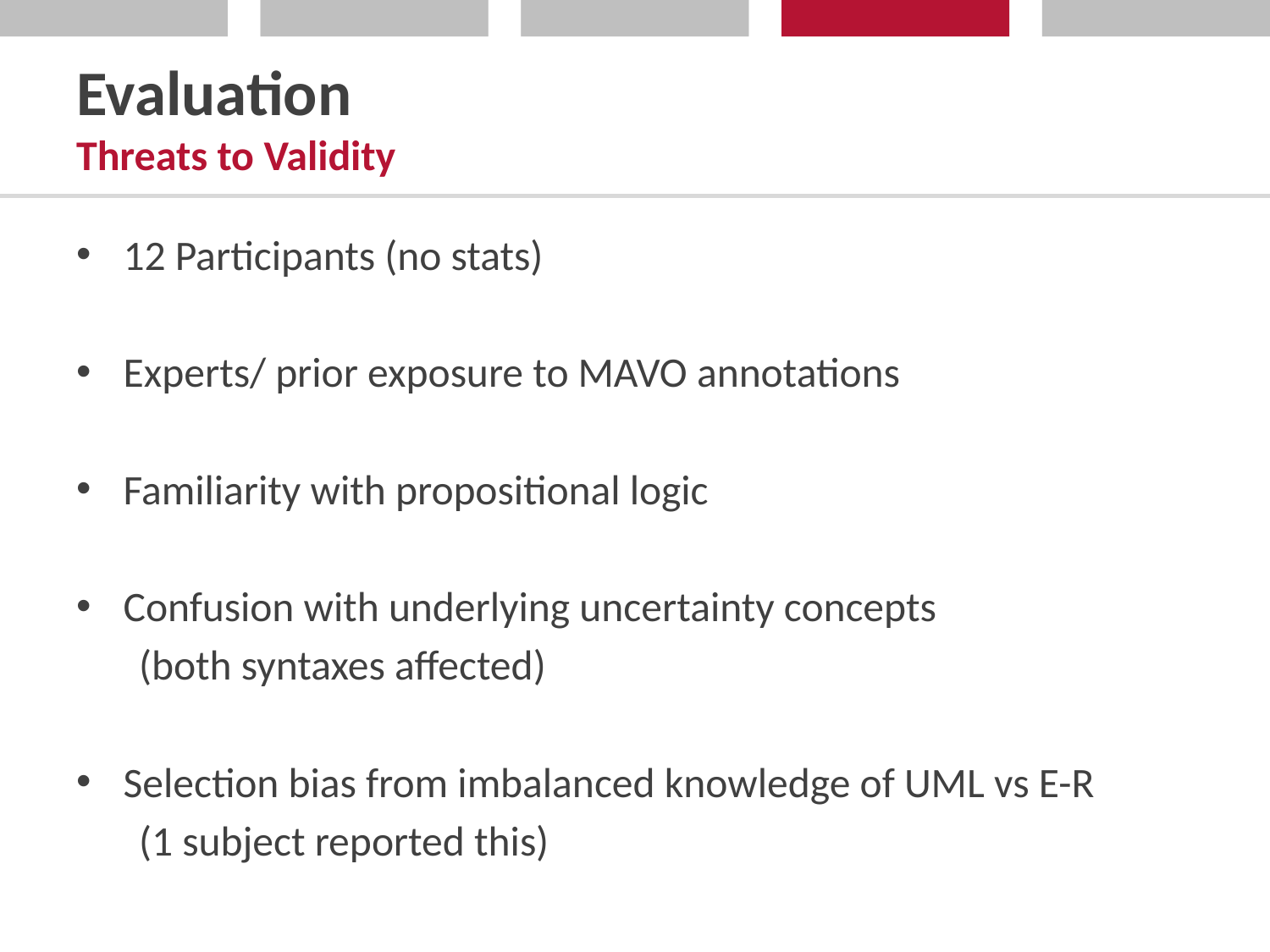

# Evaluation Threats to Validity
12 Participants (no stats)

Experts/ prior exposure to MAVO annotations

Familiarity with propositional logic

Confusion with underlying uncertainty concepts
	(both syntaxes affected)

Selection bias from imbalanced knowledge of UML vs E-R
	(1 subject reported this)